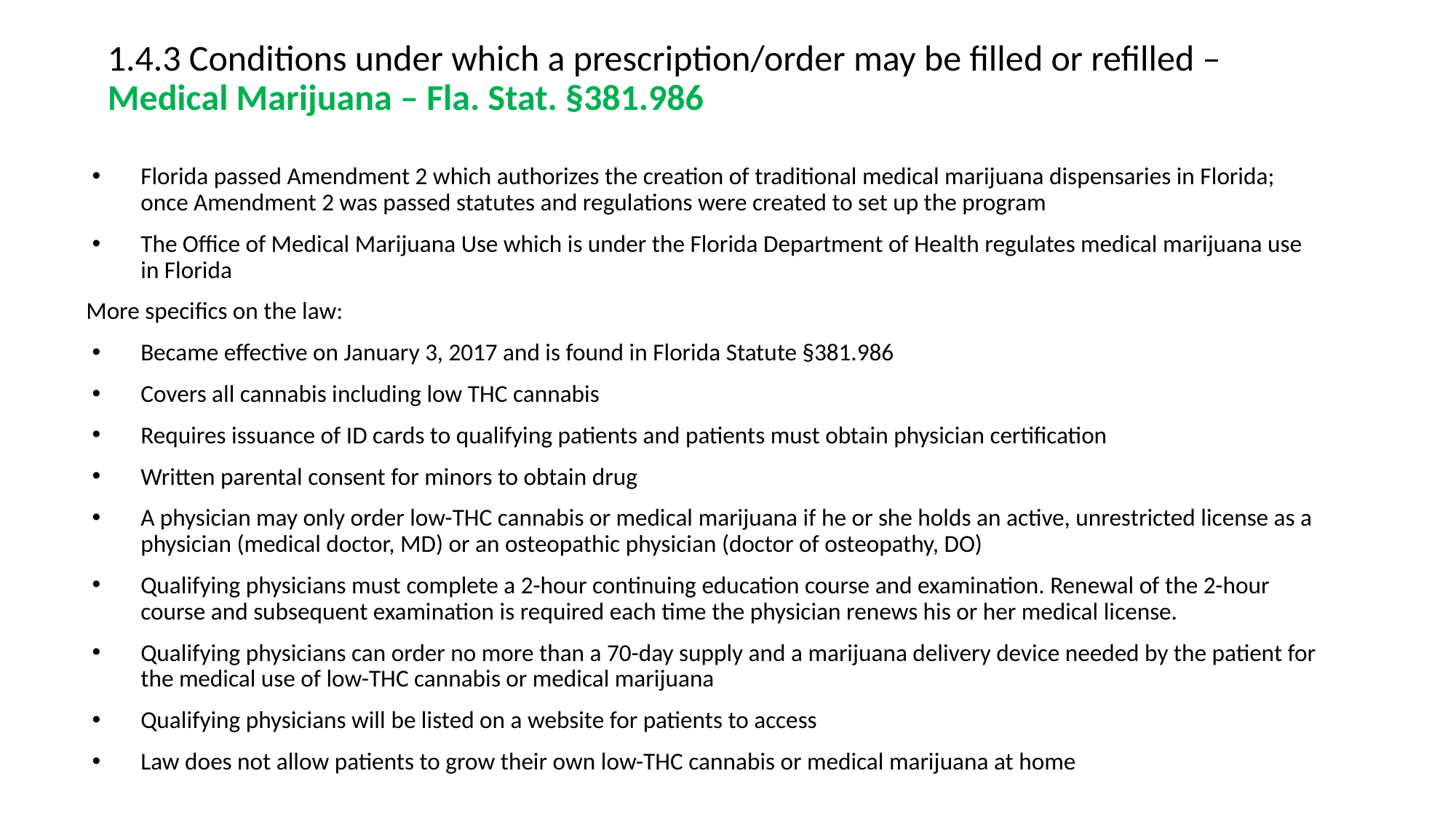

# 1.4.3 Conditions under which a prescription/order may be filled or refilled – Medical Marijuana – Fla. Stat. §381.986
Florida passed Amendment 2 which authorizes the creation of traditional medical marijuana dispensaries in Florida; once Amendment 2 was passed statutes and regulations were created to set up the program
The Office of Medical Marijuana Use which is under the Florida Department of Health regulates medical marijuana use in Florida
More specifics on the law:
Became effective on January 3, 2017 and is found in Florida Statute §381.986
Covers all cannabis including low THC cannabis
Requires issuance of ID cards to qualifying patients and patients must obtain physician certification
Written parental consent for minors to obtain drug
A physician may only order low-THC cannabis or medical marijuana if he or she holds an active, unrestricted license as a physician (medical doctor, MD) or an osteopathic physician (doctor of osteopathy, DO)
Qualifying physicians must complete a 2-hour continuing education course and examination. Renewal of the 2-hour course and subsequent examination is required each time the physician renews his or her medical license.
Qualifying physicians can order no more than a 70-day supply and a marijuana delivery device needed by the patient for the medical use of low-THC cannabis or medical marijuana
Qualifying physicians will be listed on a website for patients to access
Law does not allow patients to grow their own low-THC cannabis or medical marijuana at home